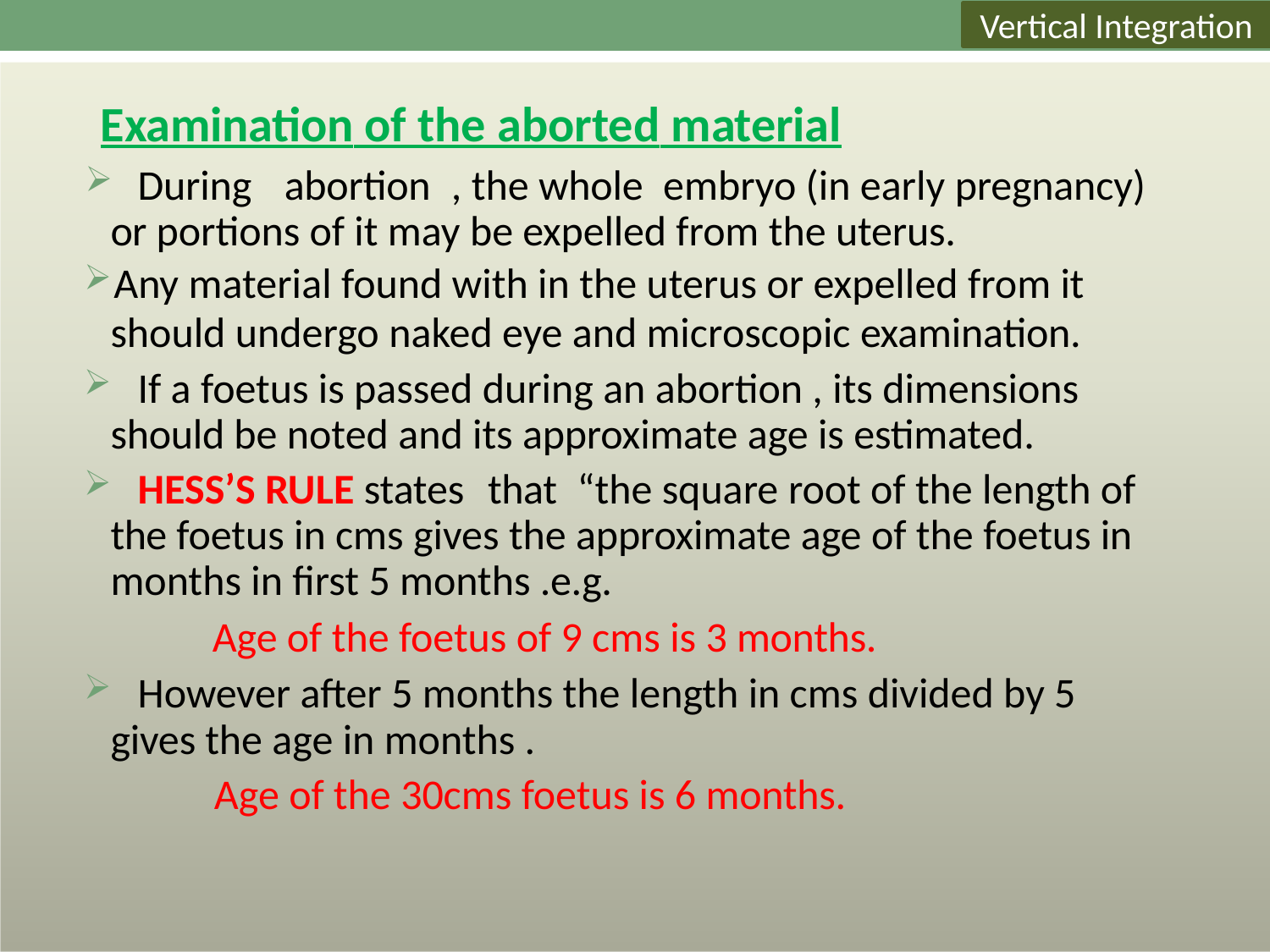

Vertical Integration
Core Concept
# Examination of the aborted material
	During	abortion	, the whole	embryo (in early pregnancy) or portions of it may be expelled from the uterus.
Any material found with in the uterus or expelled from it
should undergo naked eye and microscopic examination.
	If a foetus is passed during an abortion , its dimensions should be noted and its approximate age is estimated.
	HESS’S RULE states	that	“the square root of the length of the foetus in cms gives the approximate age of the foetus in months in first 5 months .e.g.
Age of the foetus of 9 cms is 3 months.
	However after 5 months the length in cms divided by 5 gives the age in months .
Age of the 30cms foetus is 6 months.